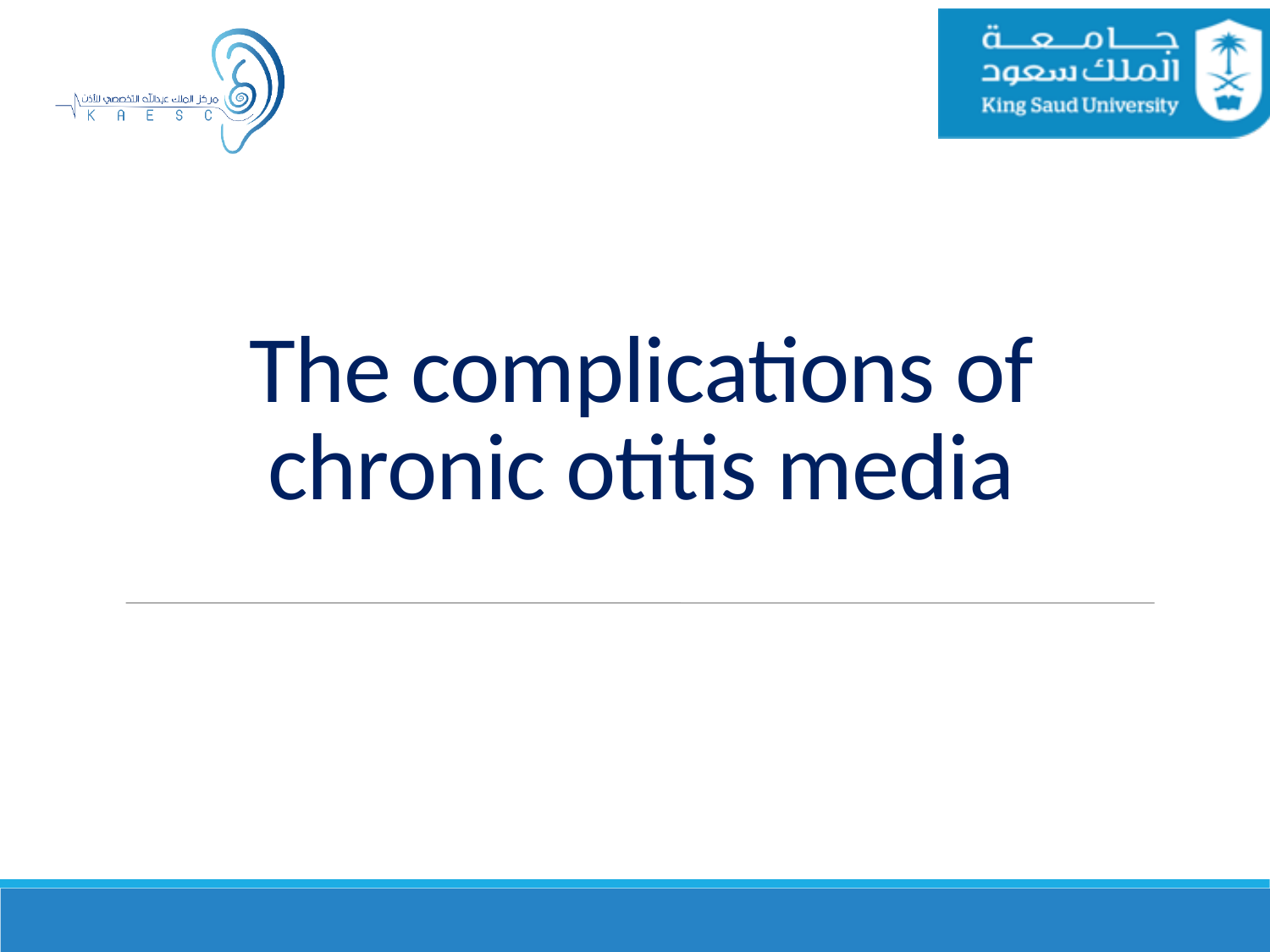

# The complications of chronic otitis media